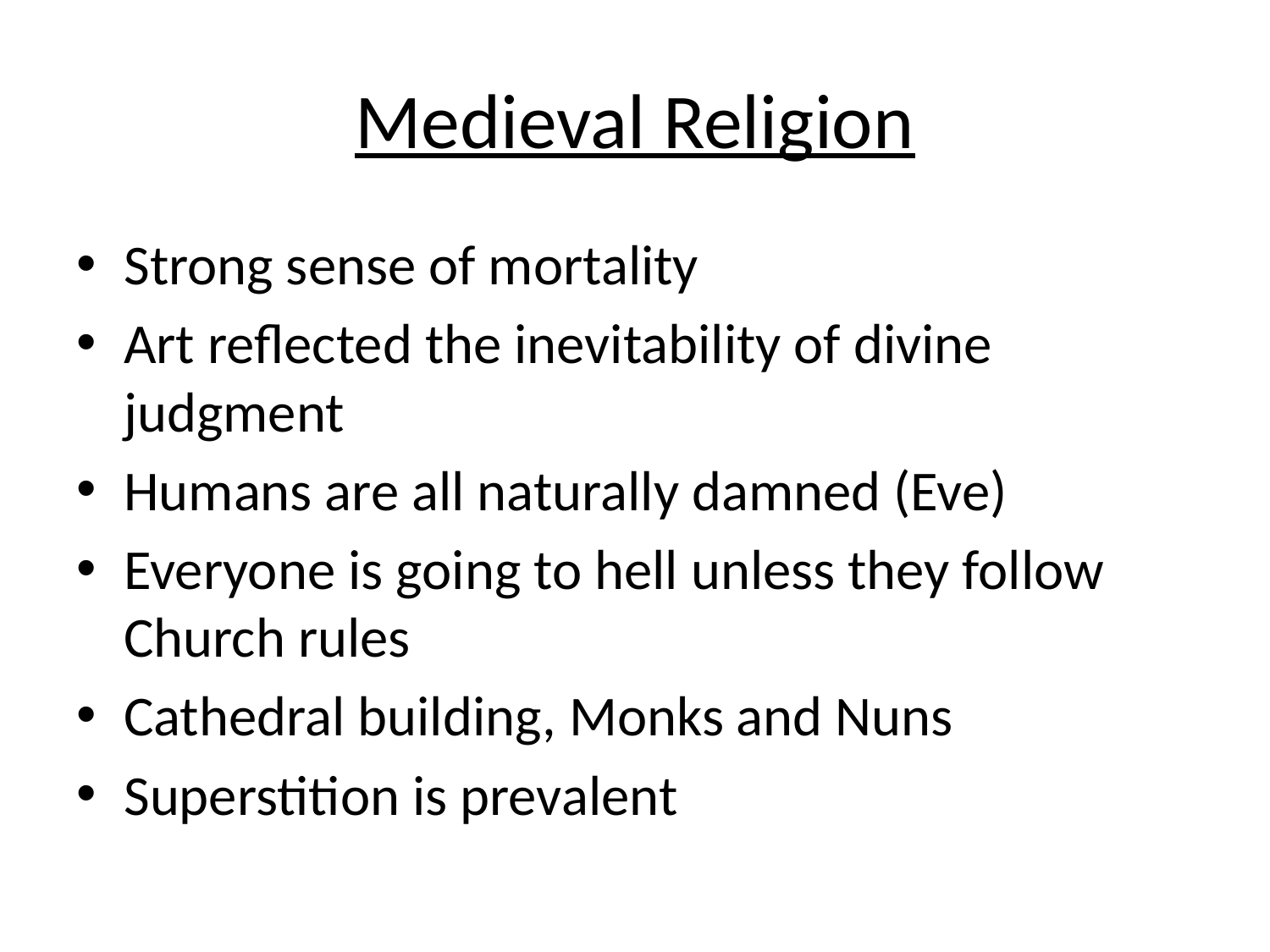

# Medieval Religion
Strong sense of mortality
Art reflected the inevitability of divine judgment
Humans are all naturally damned (Eve)
Everyone is going to hell unless they follow Church rules
Cathedral building, Monks and Nuns
Superstition is prevalent